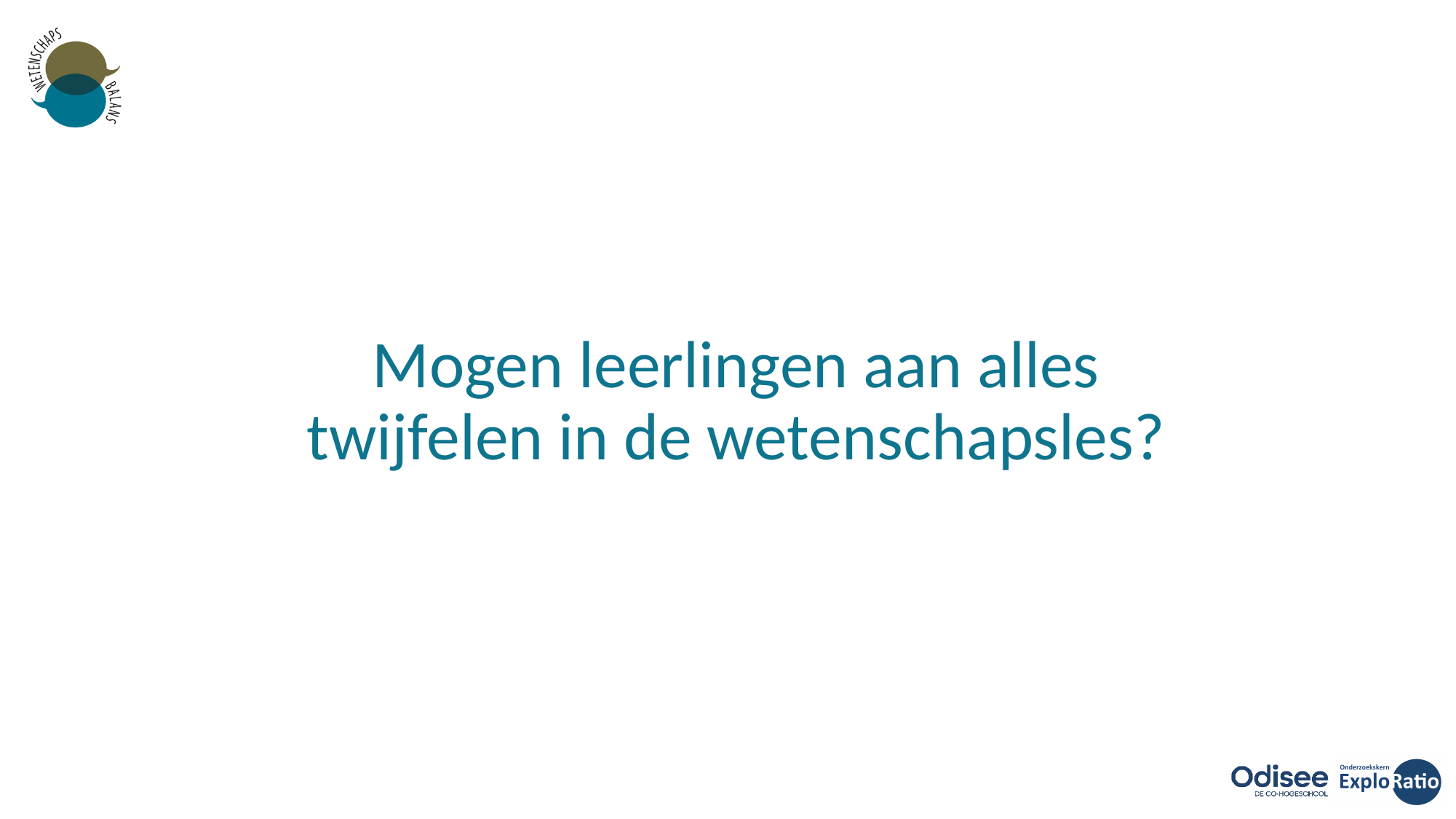

# Mogen leerlingen aan alles twijfelen in de wetenschapsles?